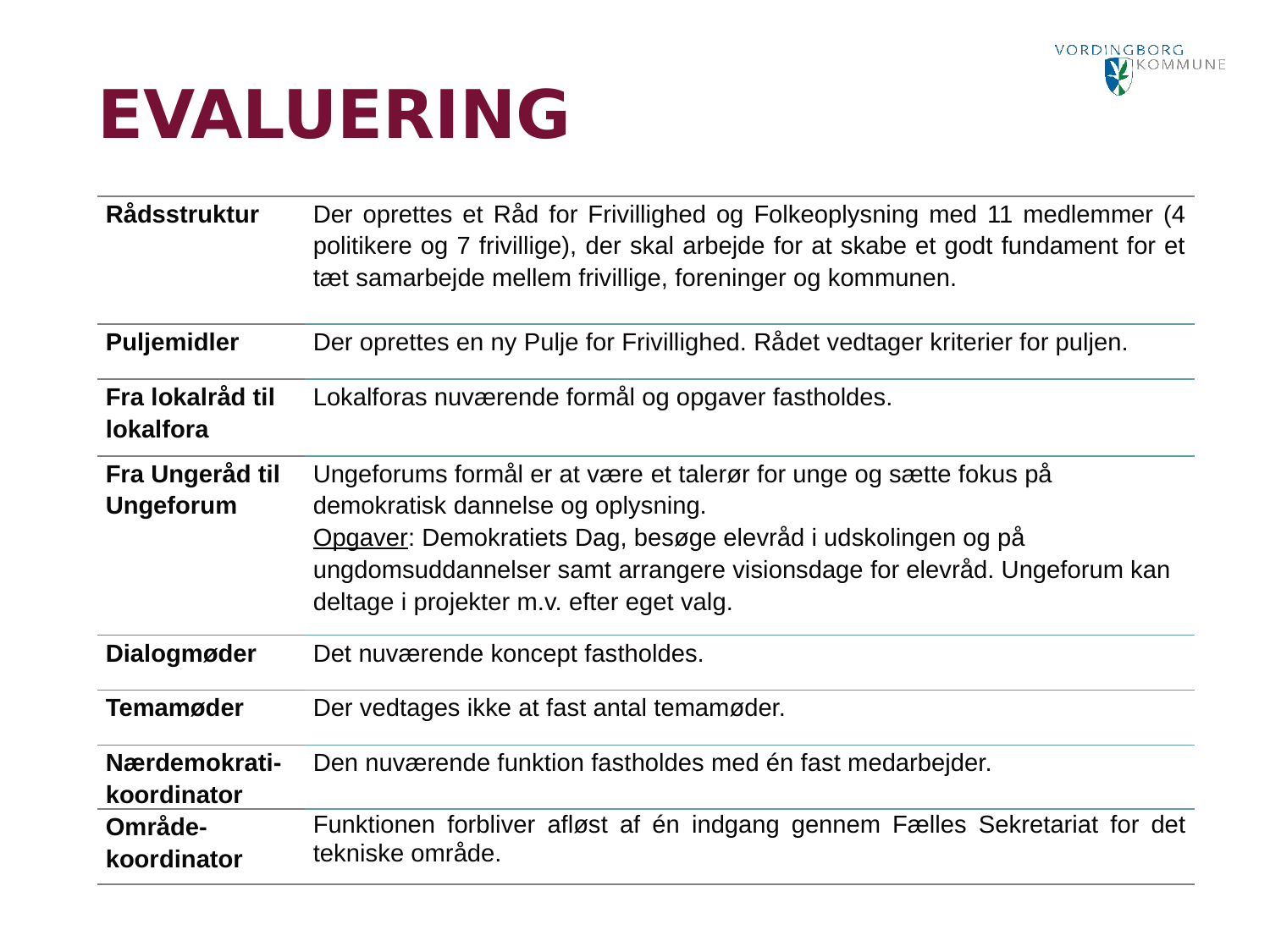

Evaluering
| Rådsstruktur | Der oprettes et Råd for Frivillighed og Folkeoplysning med 11 medlemmer (4 politikere og 7 frivillige), der skal arbejde for at skabe et godt fundament for et tæt samarbejde mellem frivillige, foreninger og kommunen. |
| --- | --- |
| Puljemidler | Der oprettes en ny Pulje for Frivillighed. Rådet vedtager kriterier for puljen. |
| Fra lokalråd til lokalfora | Lokalforas nuværende formål og opgaver fastholdes. |
| Fra Ungeråd til Ungeforum | Ungeforums formål er at være et talerør for unge og sætte fokus på demokratisk dannelse og oplysning. Opgaver: Demokratiets Dag, besøge elevråd i udskolingen og på ungdomsuddannelser samt arrangere visionsdage for elevråd. Ungeforum kan deltage i projekter m.v. efter eget valg. |
| Dialogmøder | Det nuværende koncept fastholdes. |
| Temamøder | Der vedtages ikke at fast antal temamøder. |
| Nærdemokrati-koordinator | Den nuværende funktion fastholdes med én fast medarbejder. |
| Område-koordinator | Funktionen forbliver afløst af én indgang gennem Fælles Sekretariat for det tekniske område. |